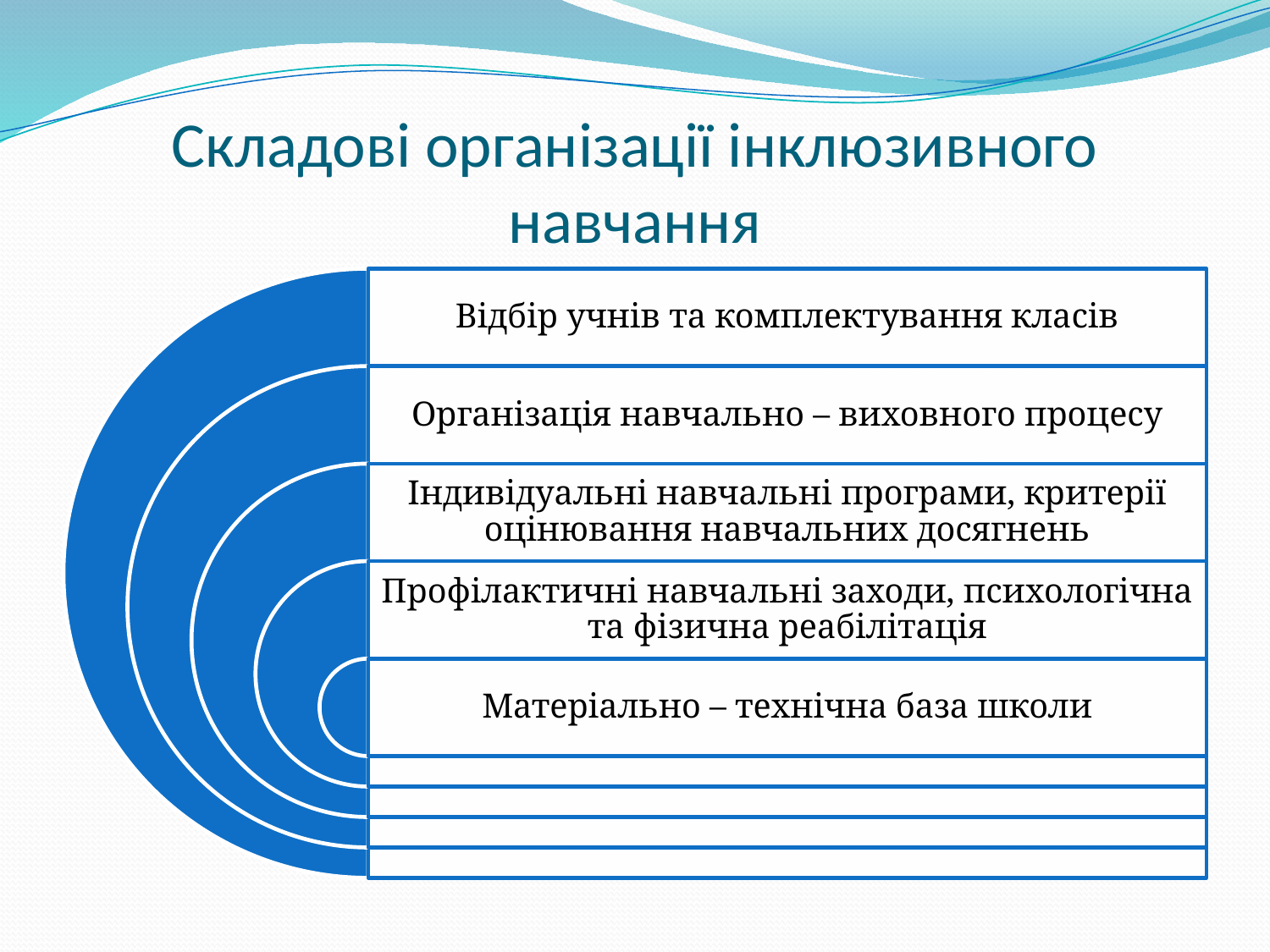

# Складові організації інклюзивного навчання
Відбір учнів та комплектування класів
Організація навчально – виховного процесу
Індивідуальні навчальні програми, критерії оцінювання навчальних досягнень
Профілактичні навчальні заходи, психологічна та фізична реабілітація
Матеріально – технічна база школи